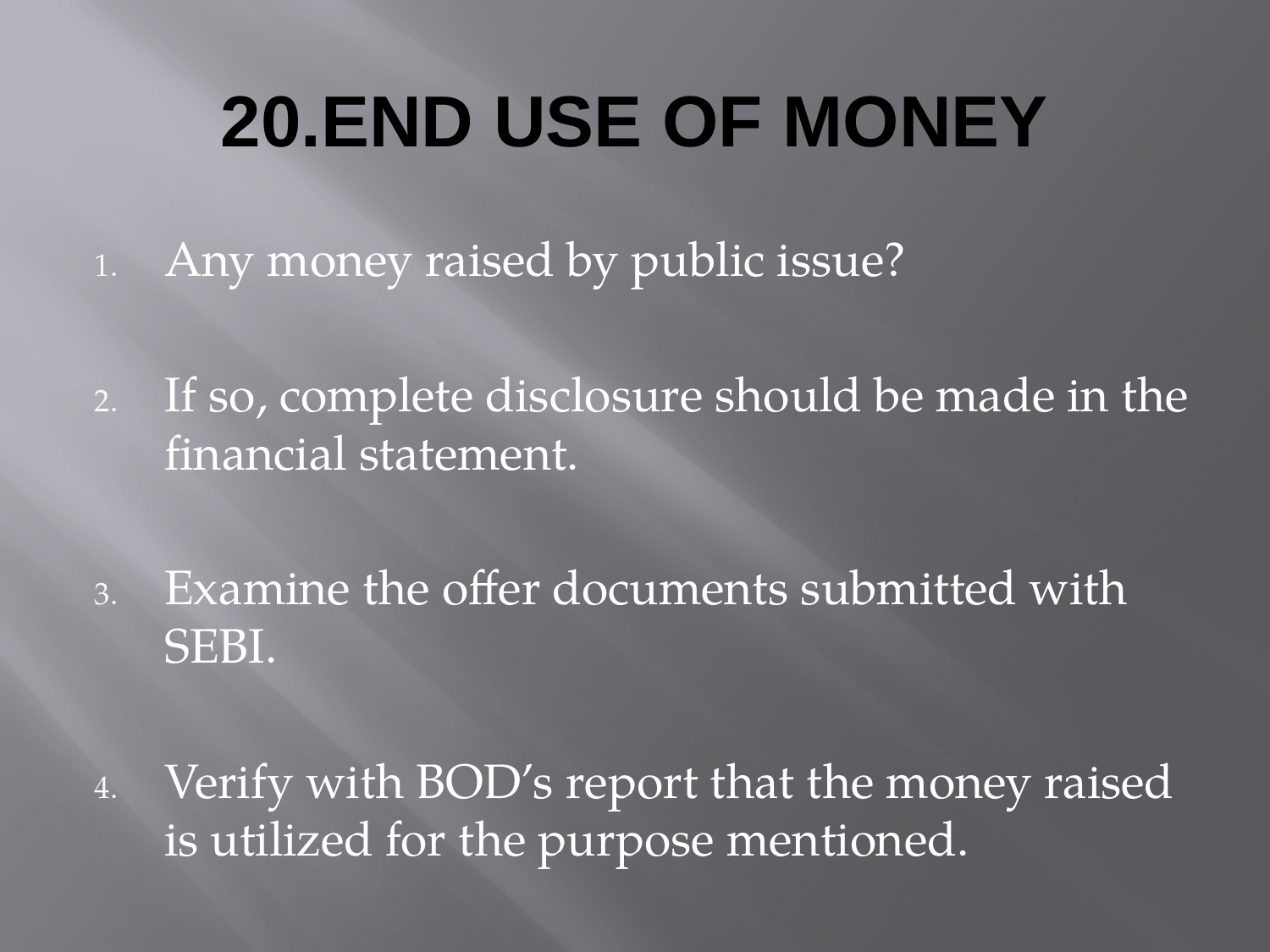

# 20.END USE OF MONEY
Any money raised by public issue?

If so, complete disclosure should be made in the financial statement.

Examine the offer documents submitted with SEBI.

Verify with BOD’s report that the money raised is utilized for the purpose mentioned.